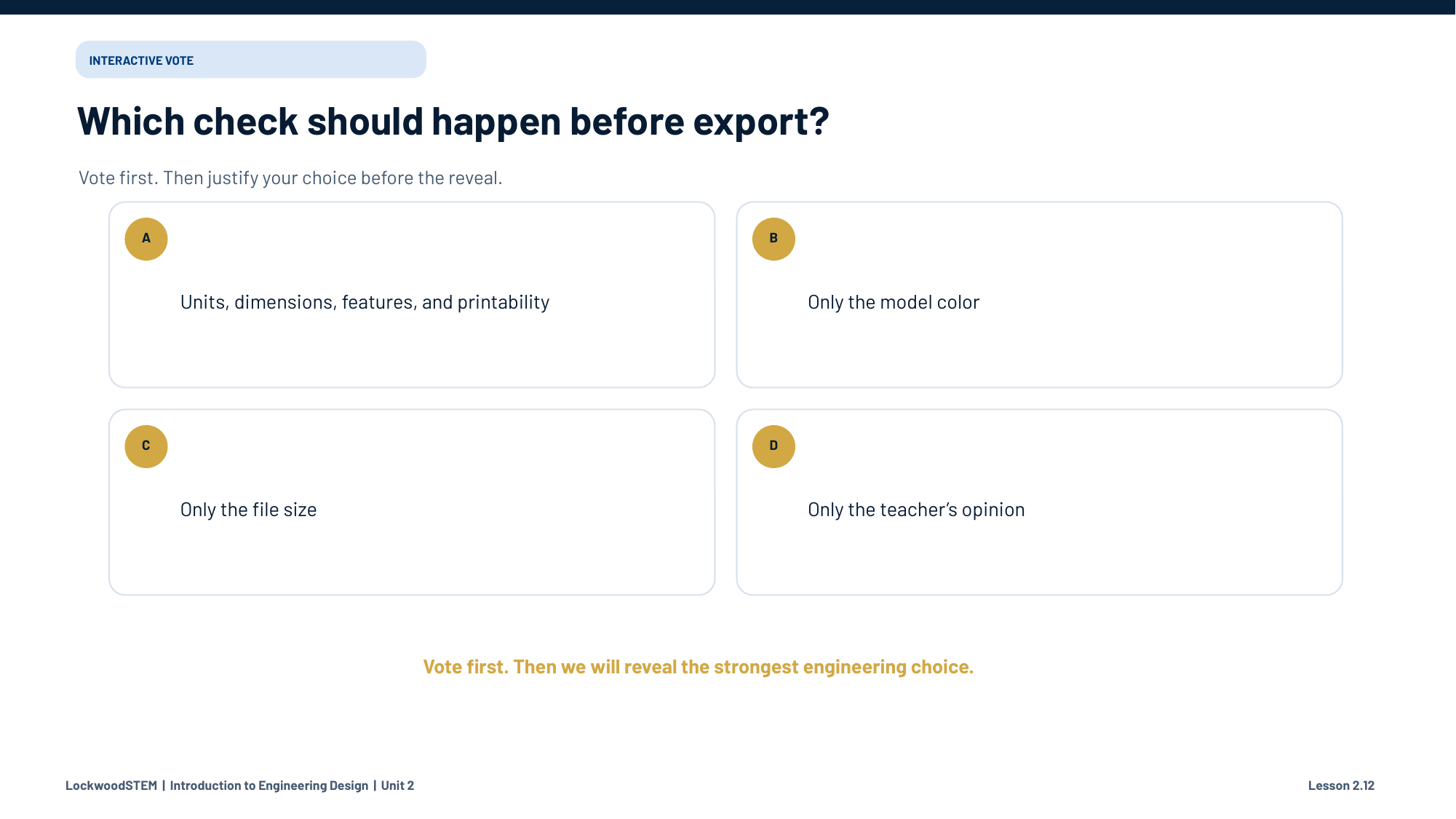

INTERACTIVE VOTE
Which check should happen before export?
Vote first. Then justify your choice before the reveal.

Units, dimensions, features, and printability
Only the model color
A
B

Only the file size
Only the teacher’s opinion
C
D
Vote first. Then we will reveal the strongest engineering choice.
LockwoodSTEM  |  Introduction to Engineering Design  |  Unit 2
Lesson 2.12